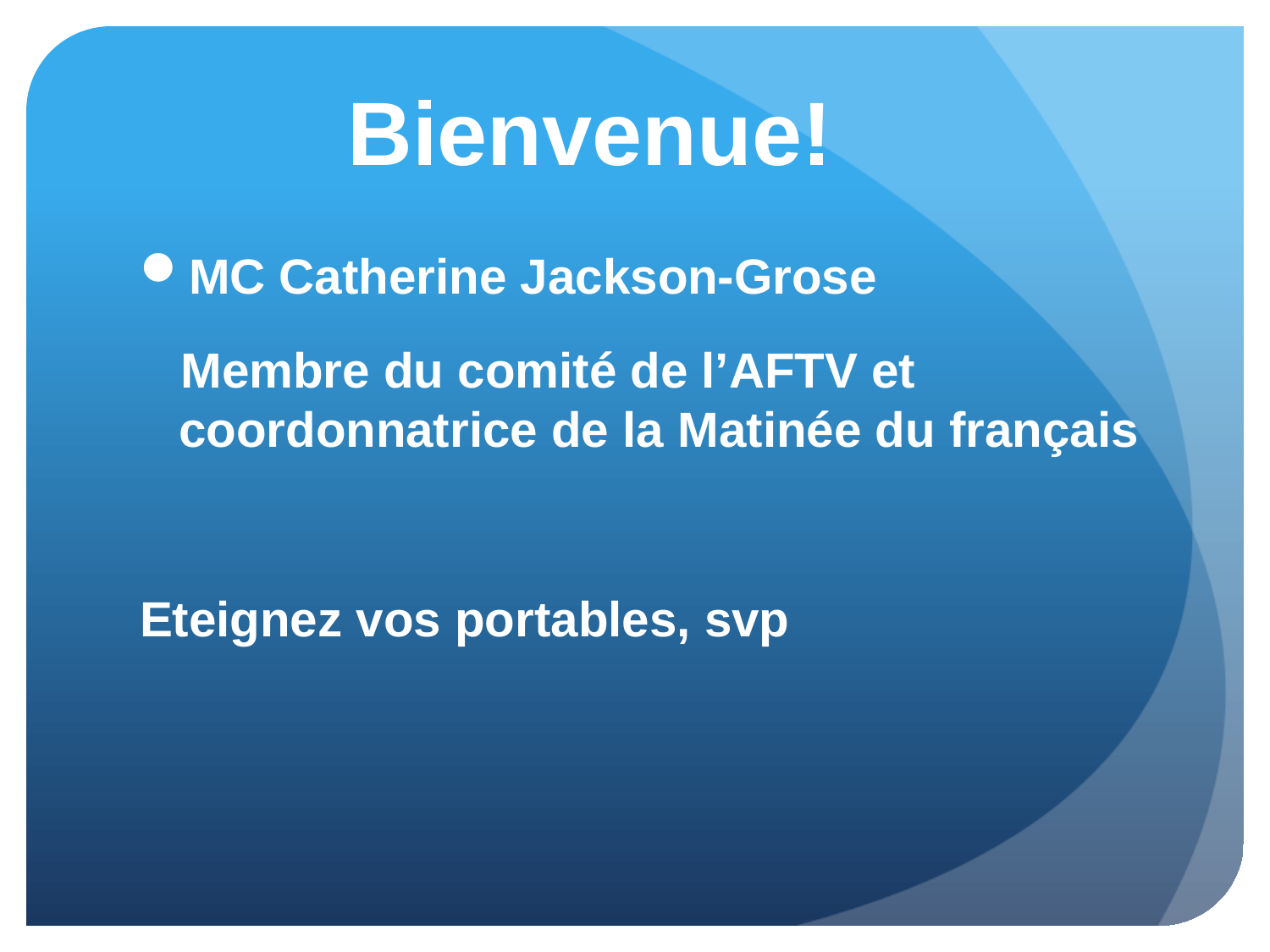

# Bienvenue!
MC Catherine Jackson-Grose
   Membre du comité de l’AFTV et coordonnatrice de la Matinée du français

Eteignez vos portables, svp